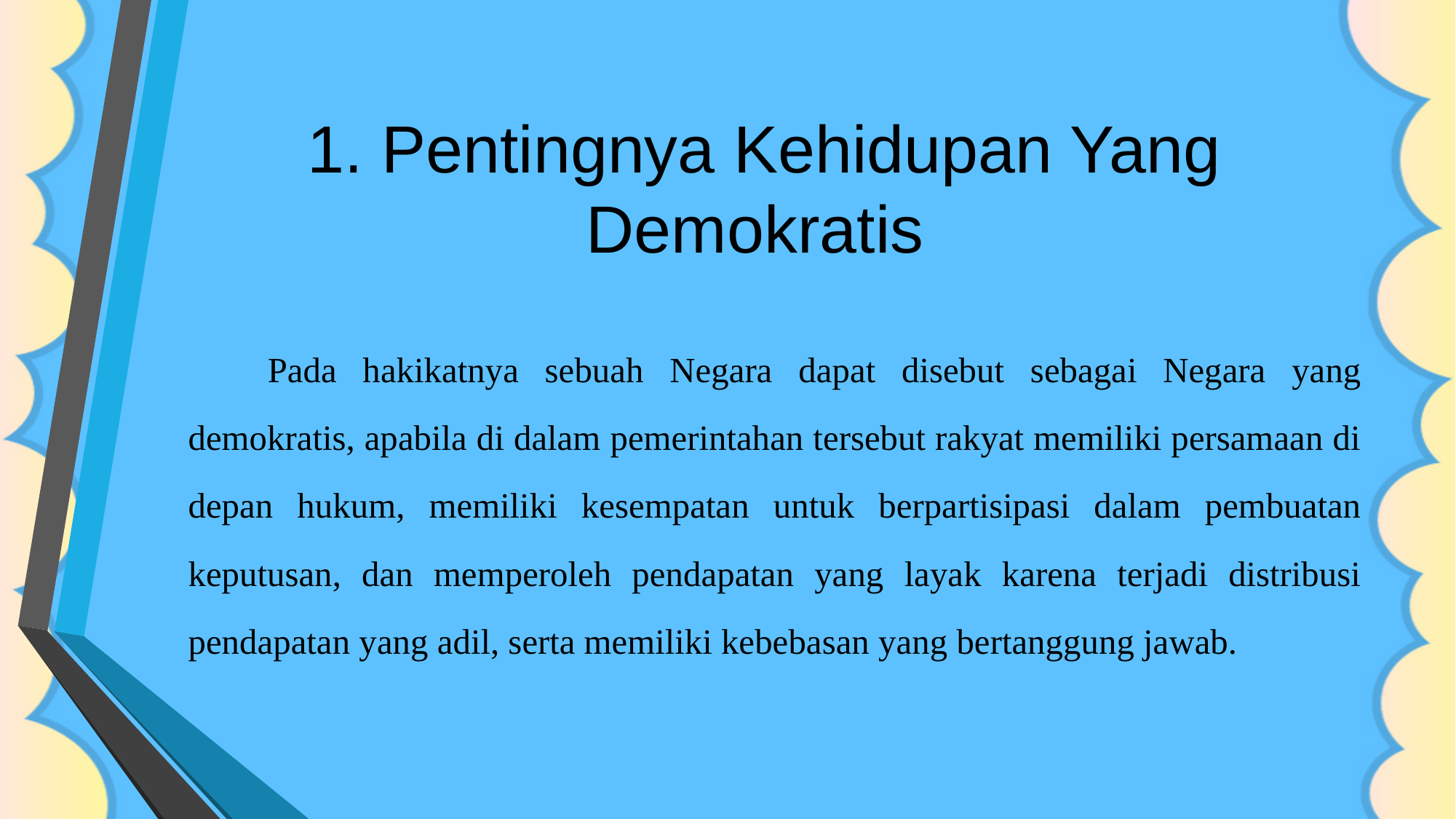

# 1. Pentingnya Kehidupan Yang Demokratis
	Pada hakikatnya sebuah Negara dapat disebut sebagai Negara yang demokratis, apabila di dalam pemerintahan tersebut rakyat memiliki persamaan di depan hukum, memiliki kesempatan untuk berpartisipasi dalam pembuatan keputusan, dan memperoleh pendapatan yang layak karena terjadi distribusi pendapatan yang adil, serta memiliki kebebasan yang bertanggung jawab.